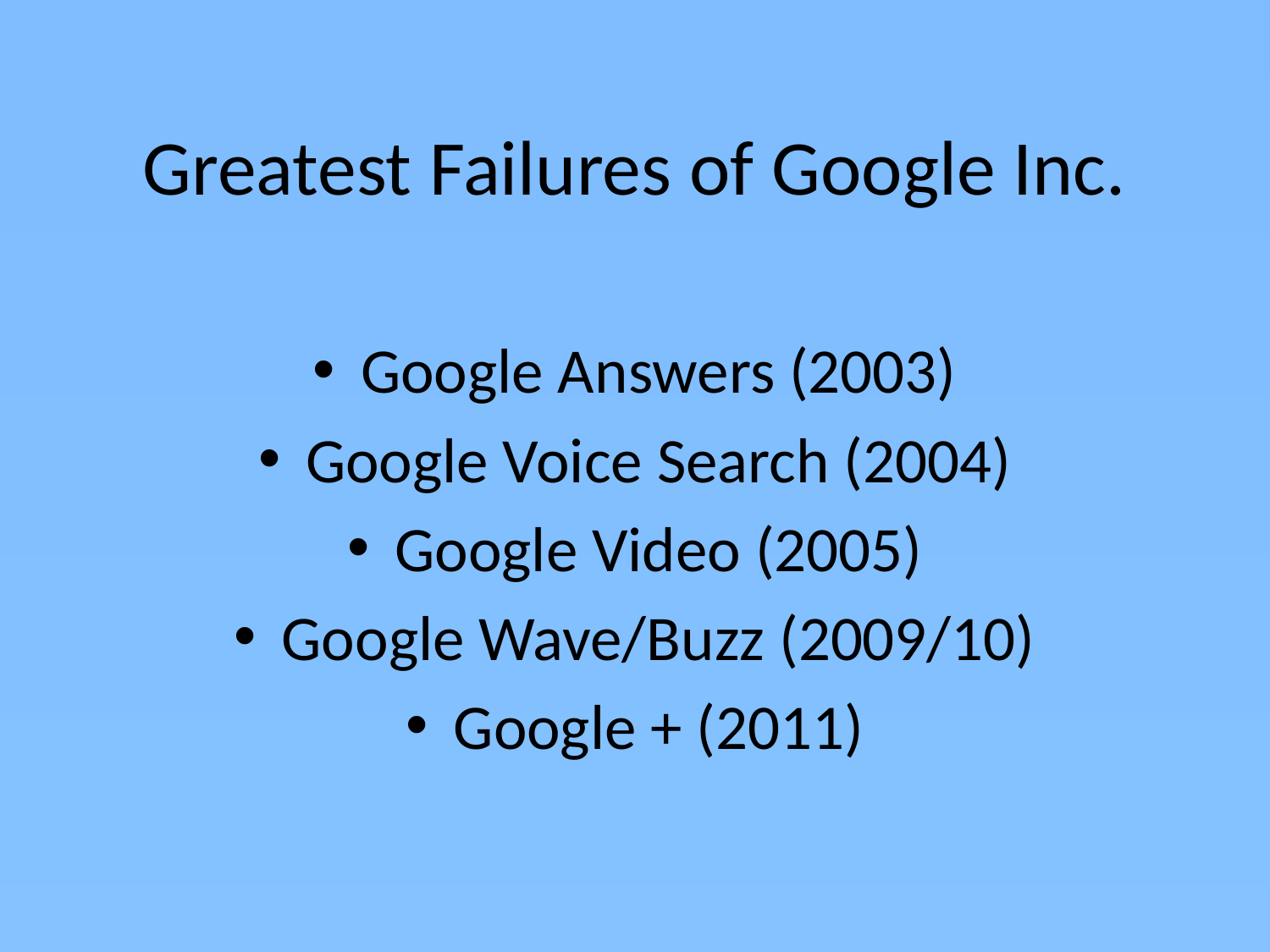

# Greatest Failures of Google Inc.
Google Answers (2003)
Google Voice Search (2004)
Google Video (2005)
Google Wave/Buzz (2009/10)
Google + (2011)